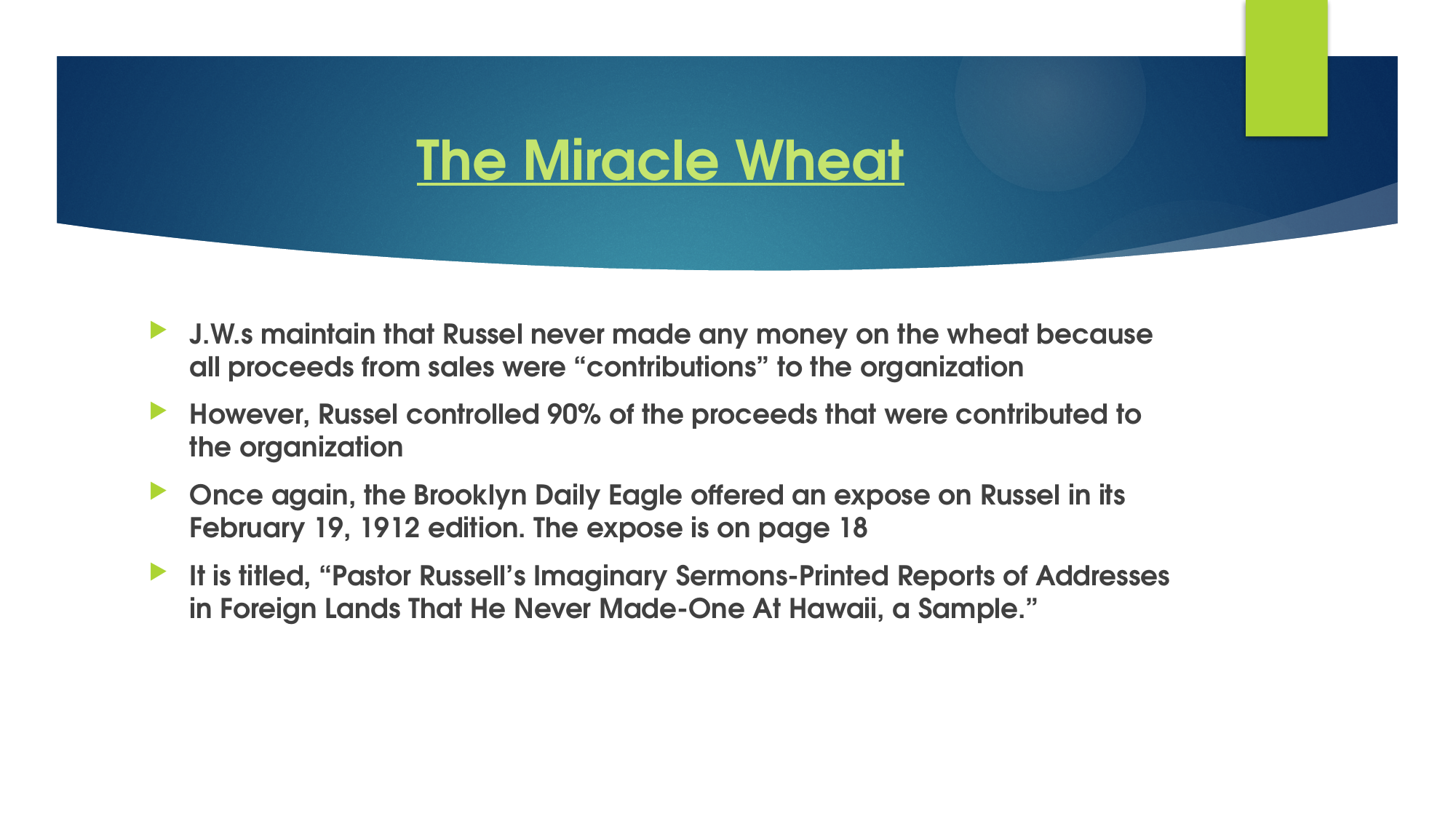

# The Miracle Wheat
J.W.s maintain that Russel never made any money on the wheat because all proceeds from sales were “contributions” to the organization
However, Russel controlled 90% of the proceeds that were contributed to the organization
Once again, the Brooklyn Daily Eagle offered an expose on Russel in its February 19, 1912 edition. The expose is on page 18
It is titled, “Pastor Russell’s Imaginary Sermons-Printed Reports of Addresses in Foreign Lands That He Never Made-One At Hawaii, a Sample.”